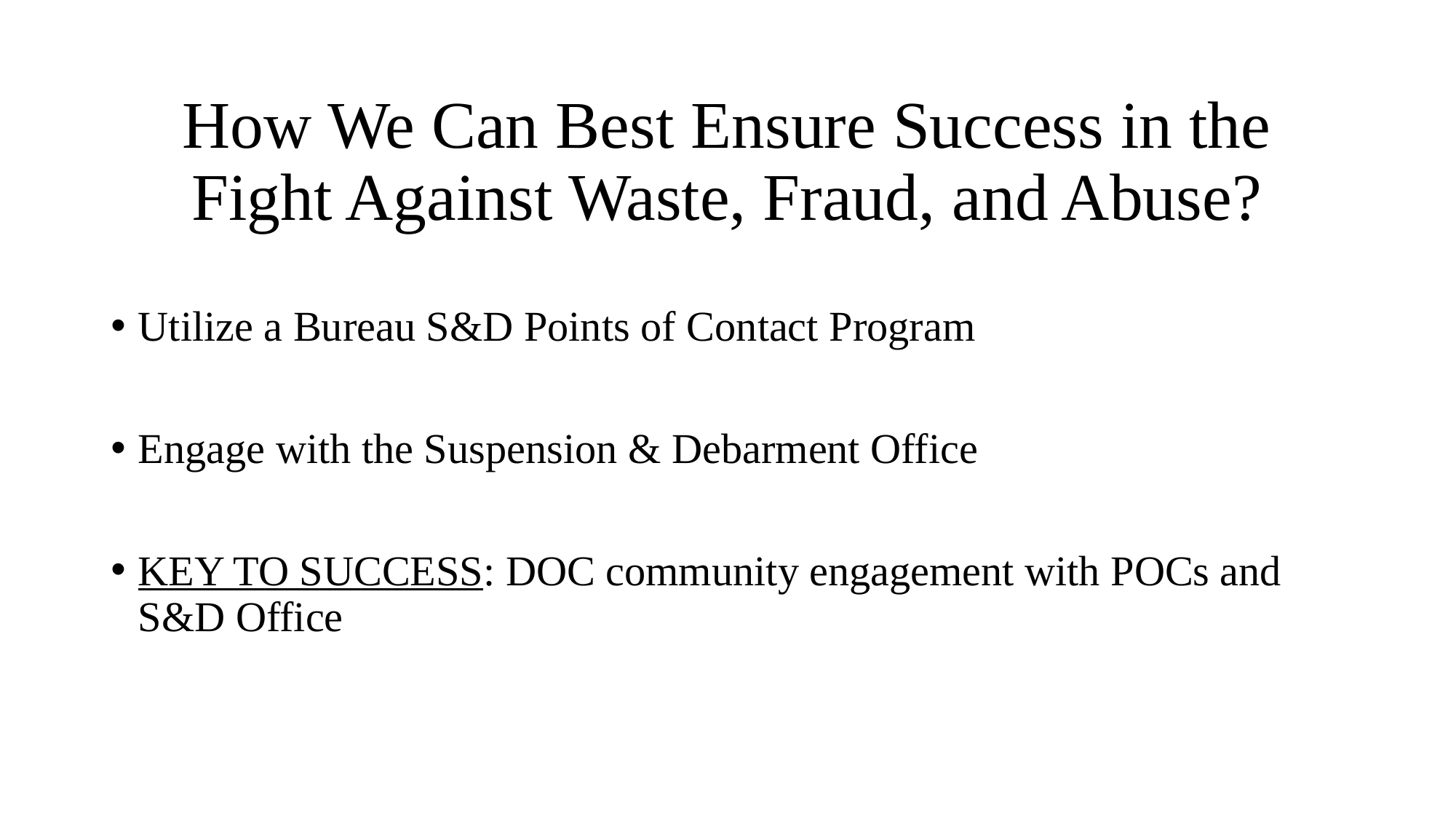

# How We Can Best Ensure Success in the Fight Against Waste, Fraud, and Abuse?
Utilize a Bureau S&D Points of Contact Program

Engage with the Suspension & Debarment Office

KEY TO SUCCESS: DOC community engagement with POCs and S&D Office